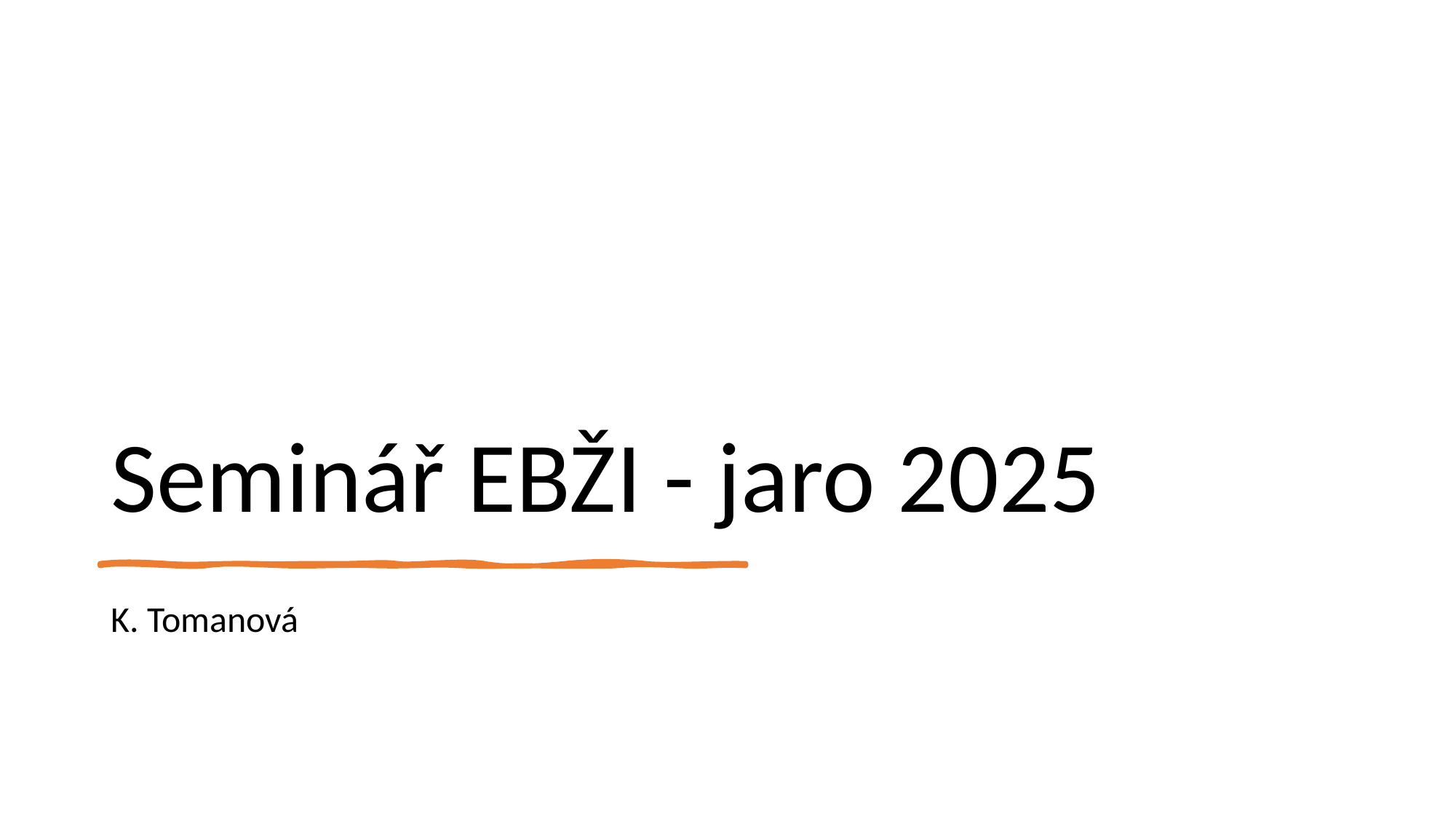

# Seminář EBŽI - jaro 2025

K. Tomanová